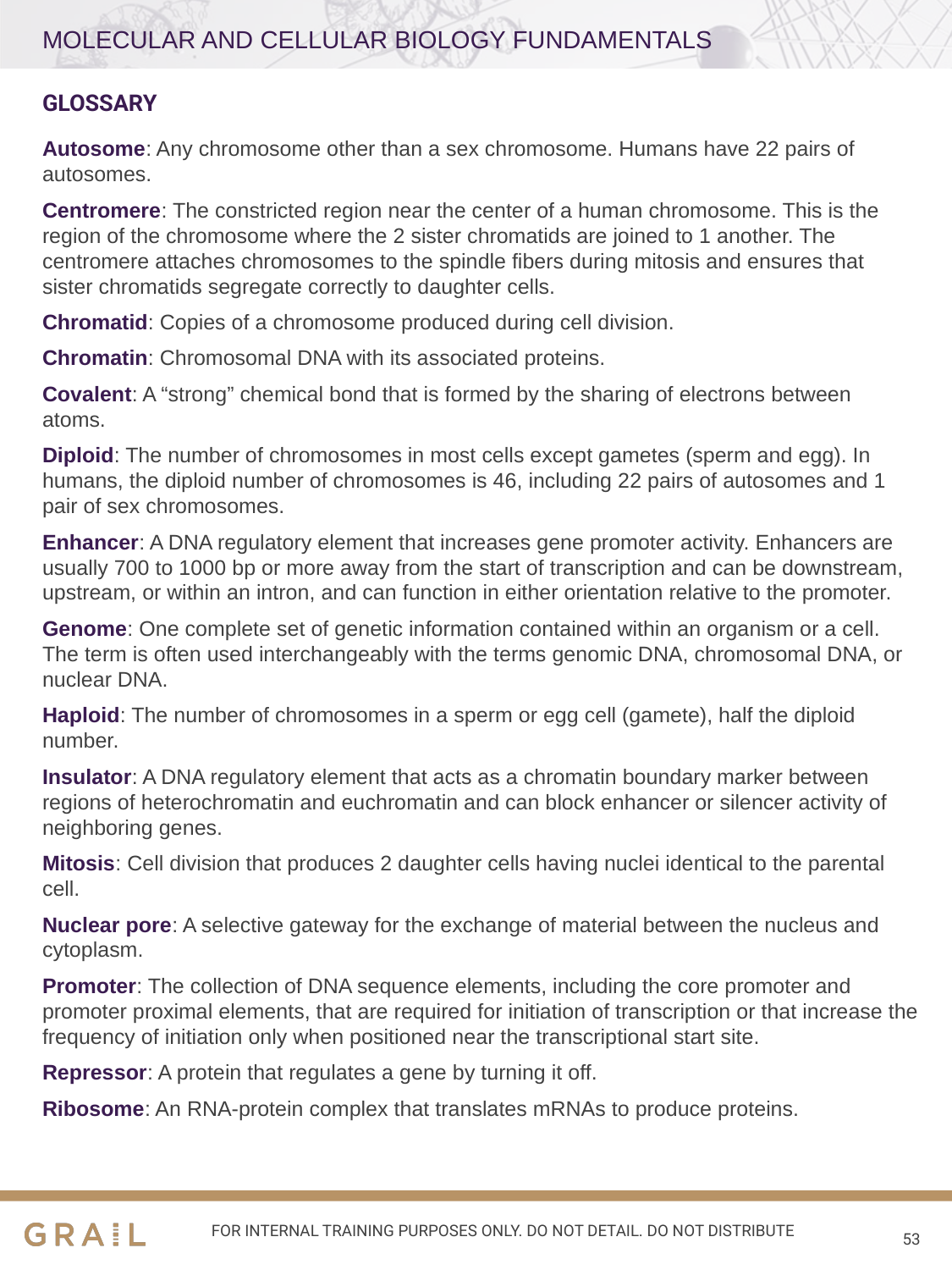

# MOLECULAR AND CELLULAR BIOLOGY FUNDAMENTALS
GLOSSARY
Autosome: Any chromosome other than a sex chromosome. Humans have 22 pairs of autosomes.
Centromere: The constricted region near the center of a human chromosome. This is the region of the chromosome where the 2 sister chromatids are joined to 1 another. The centromere attaches chromosomes to the spindle fibers during mitosis and ensures that sister chromatids segregate correctly to daughter cells.
Chromatid: Copies of a chromosome produced during cell division.
Chromatin: Chromosomal DNA with its associated proteins.
Covalent: A “strong” chemical bond that is formed by the sharing of electrons between atoms.
Diploid: The number of chromosomes in most cells except gametes (sperm and egg). In humans, the diploid number of chromosomes is 46, including 22 pairs of autosomes and 1 pair of sex chromosomes.
Enhancer: A DNA regulatory element that increases gene promoter activity. Enhancers are usually 700 to 1000 bp or more away from the start of transcription and can be downstream, upstream, or within an intron, and can function in either orientation relative to the promoter.
Genome: One complete set of genetic information contained within an organism or a cell. The term is often used interchangeably with the terms genomic DNA, chromosomal DNA, or nuclear DNA.
Haploid: The number of chromosomes in a sperm or egg cell (gamete), half the diploid number.
Insulator: A DNA regulatory element that acts as a chromatin boundary marker between regions of heterochromatin and euchromatin and can block enhancer or silencer activity of neighboring genes.
Mitosis: Cell division that produces 2 daughter cells having nuclei identical to the parental cell.
Nuclear pore: A selective gateway for the exchange of material between the nucleus and cytoplasm.
Promoter: The collection of DNA sequence elements, including the core promoter and promoter proximal elements, that are required for initiation of transcription or that increase the frequency of initiation only when positioned near the transcriptional start site.
Repressor: A protein that regulates a gene by turning it off.
Ribosome: An RNA-protein complex that translates mRNAs to produce proteins.
FOR INTERNAL TRAINING PURPOSES ONLY. DO NOT DETAIL. DO NOT DISTRIBUTE
53